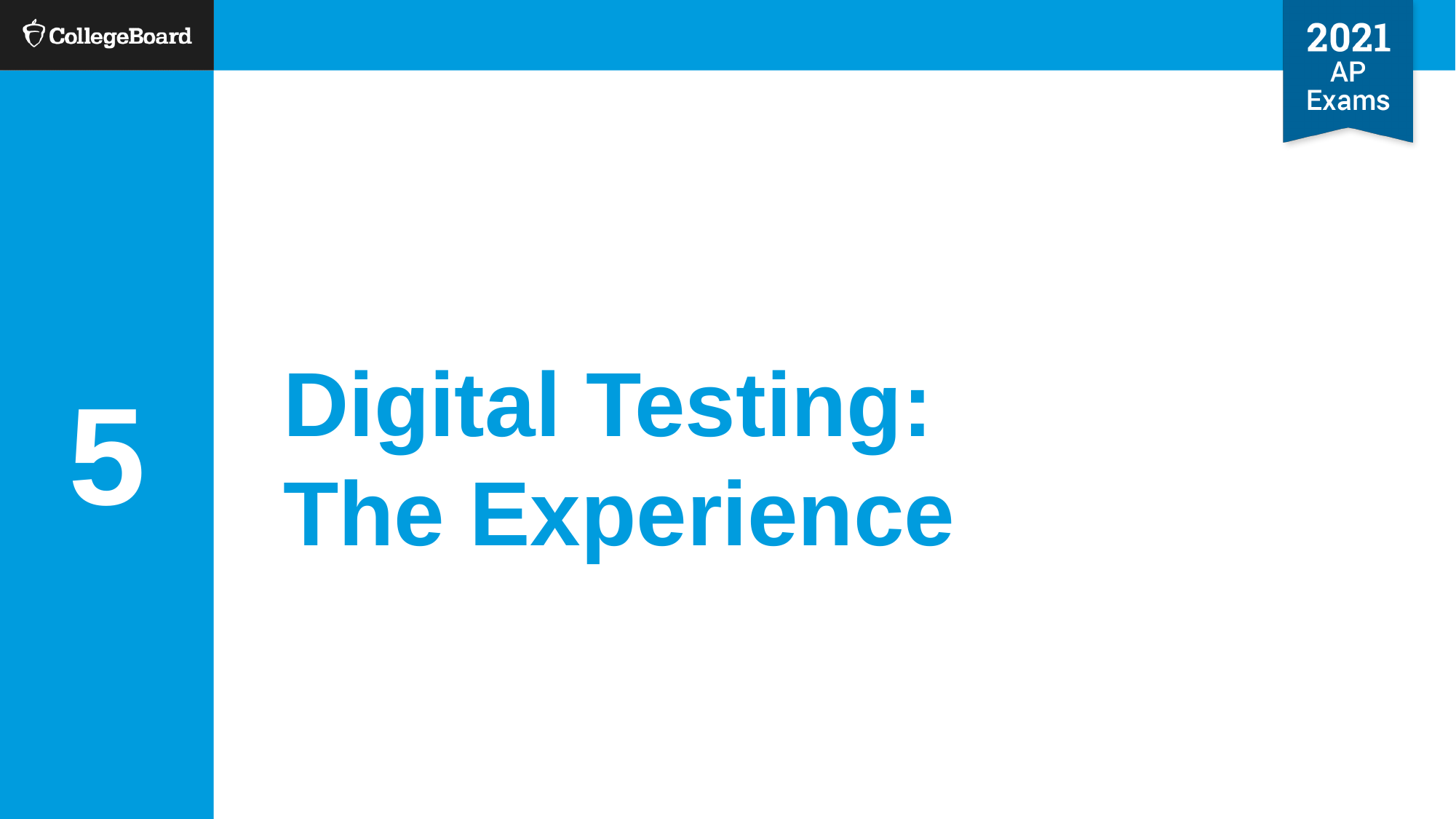

5
Cover Page
# Digital Testing: The Experience